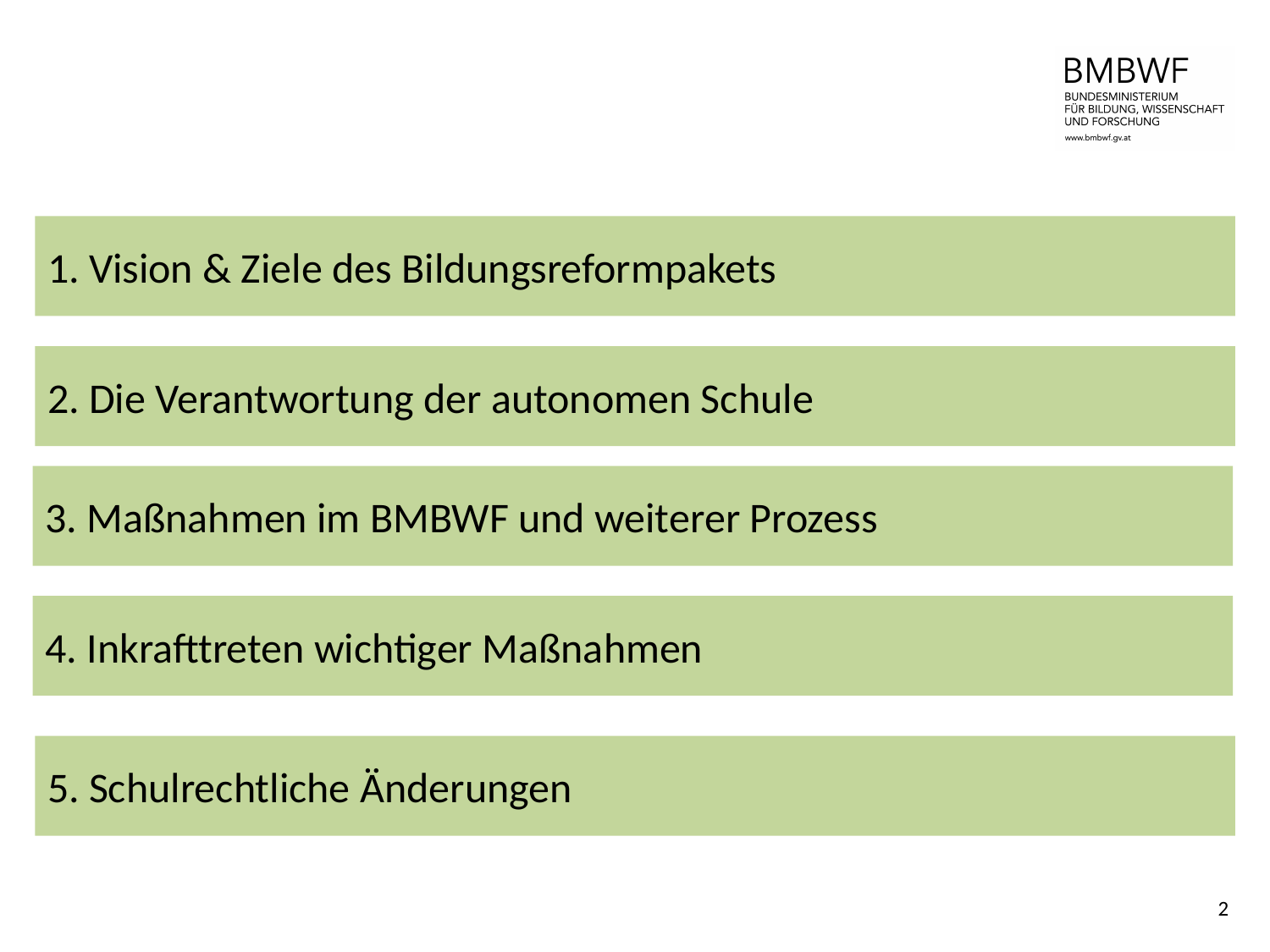

#
1. Vision & Ziele des Bildungsreformpakets
2. Die Verantwortung der autonomen Schule
3. Maßnahmen im BMBWF und weiterer Prozess
4. Inkrafttreten wichtiger Maßnahmen
5. Schulrechtliche Änderungen
2